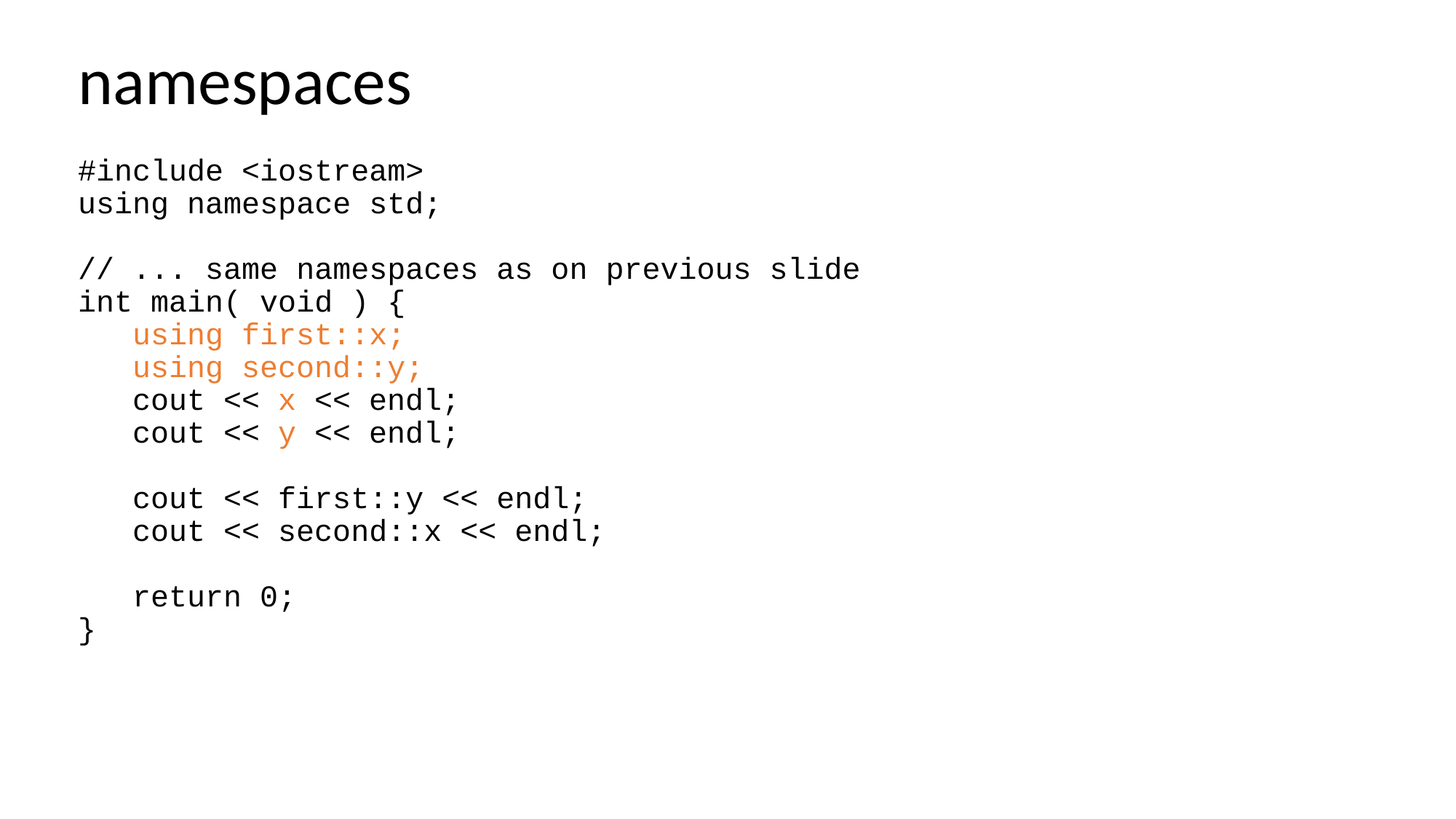

# namespaces
#include <iostream>
using namespace std;

// ... same namespaces as on previous slide
int main( void ) {
   using first::x;
   using second::y;
   cout << x << endl;
   cout << y << endl;

   cout << first::y << endl;
   cout << second::x << endl;

   return 0;
}